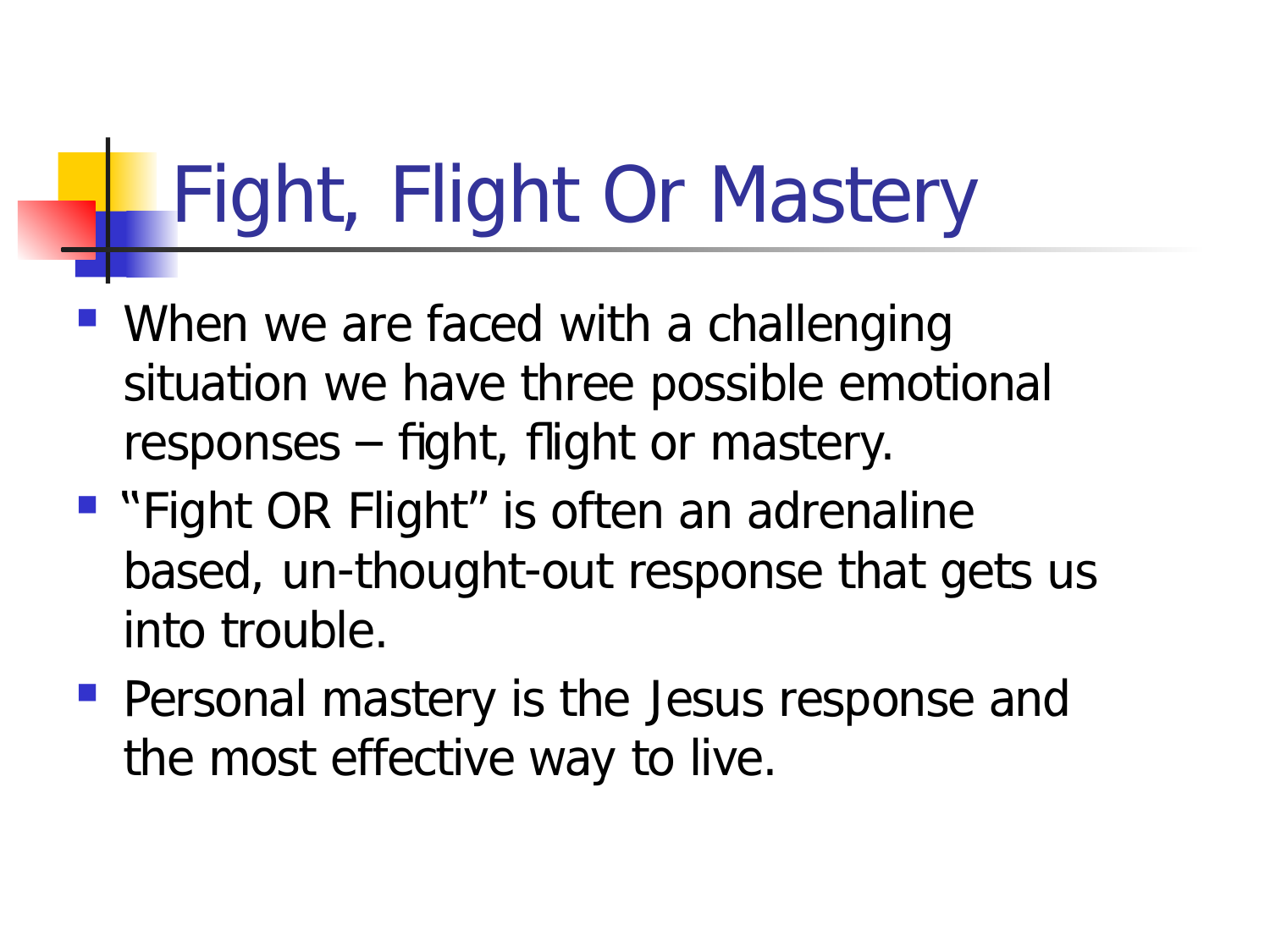

# Fight, Flight Or Mastery
When we are faced with a challenging situation we have three possible emotional responses – fight, flight or mastery.
“Fight OR Flight” is often an adrenaline based, un-thought-out response that gets us into trouble.
Personal mastery is the Jesus response and the most effective way to live.